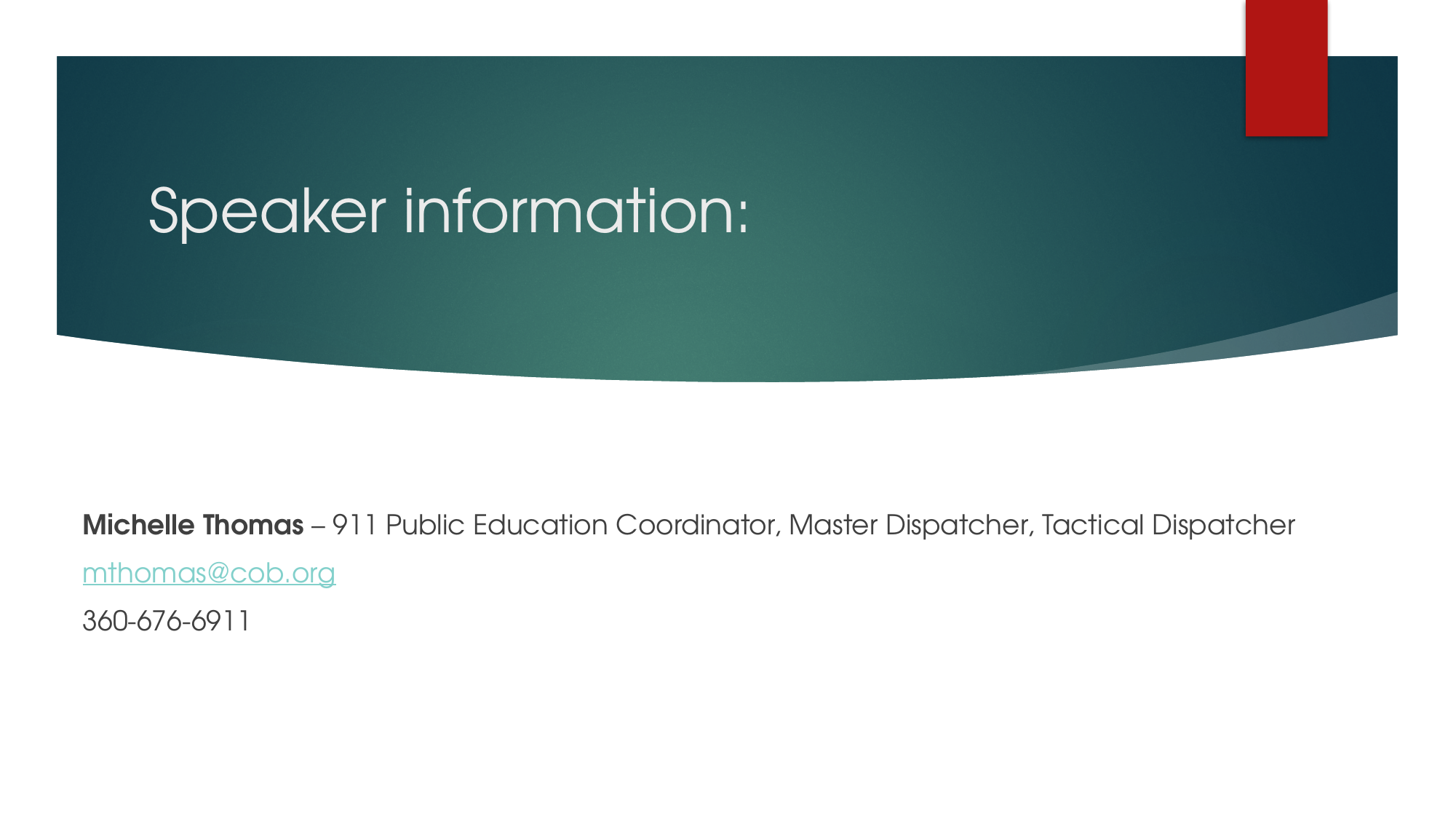

# Speaker information:
Michelle Thomas – 911 Public Education Coordinator, Master Dispatcher, Tactical Dispatcher
mthomas@cob.org
360-676-6911